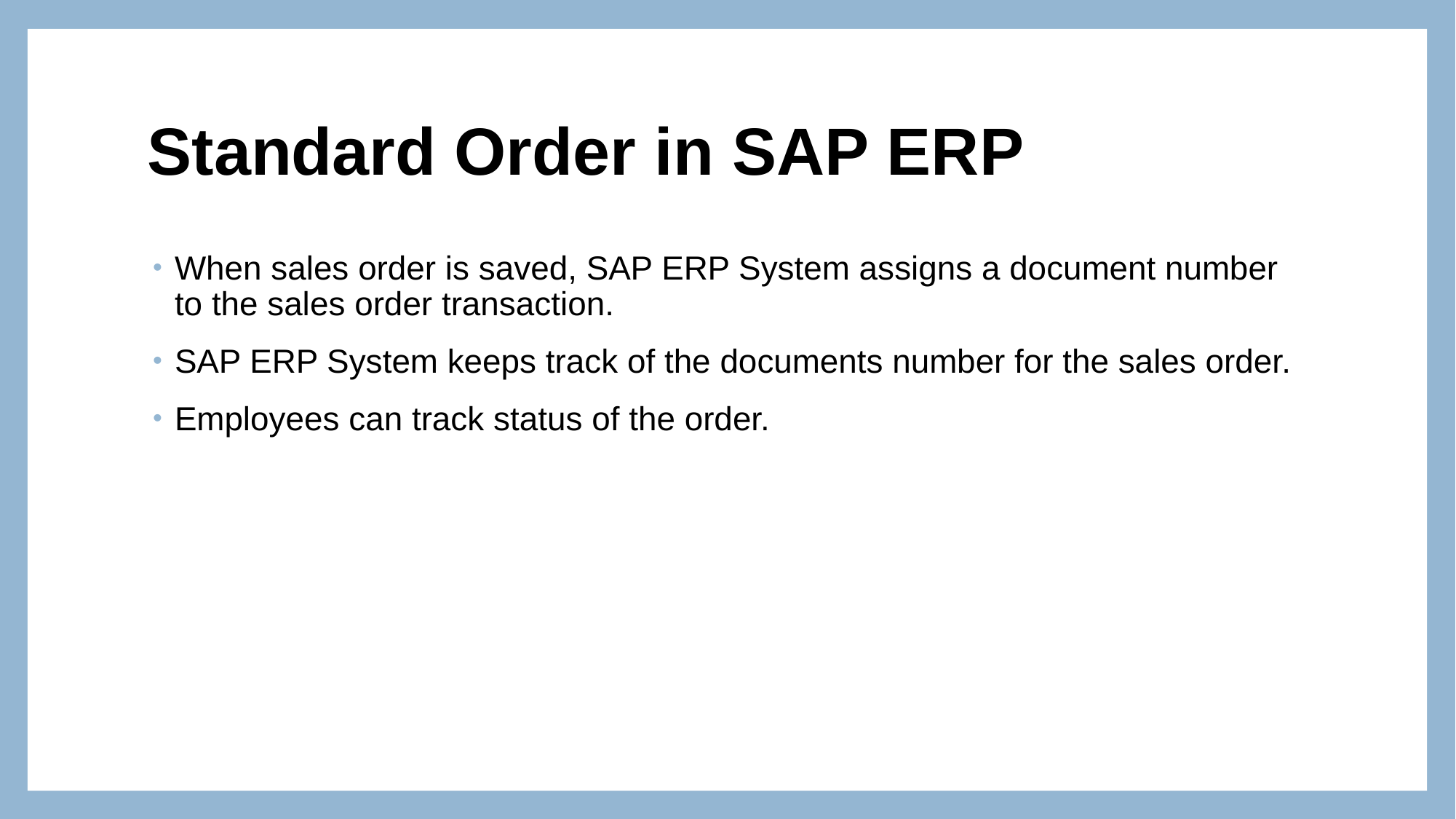

# Standard Order in SAP ERP
When sales order is saved, SAP ERP System assigns a document number to the sales order transaction.
SAP ERP System keeps track of the documents number for the sales order.
Employees can track status of the order.